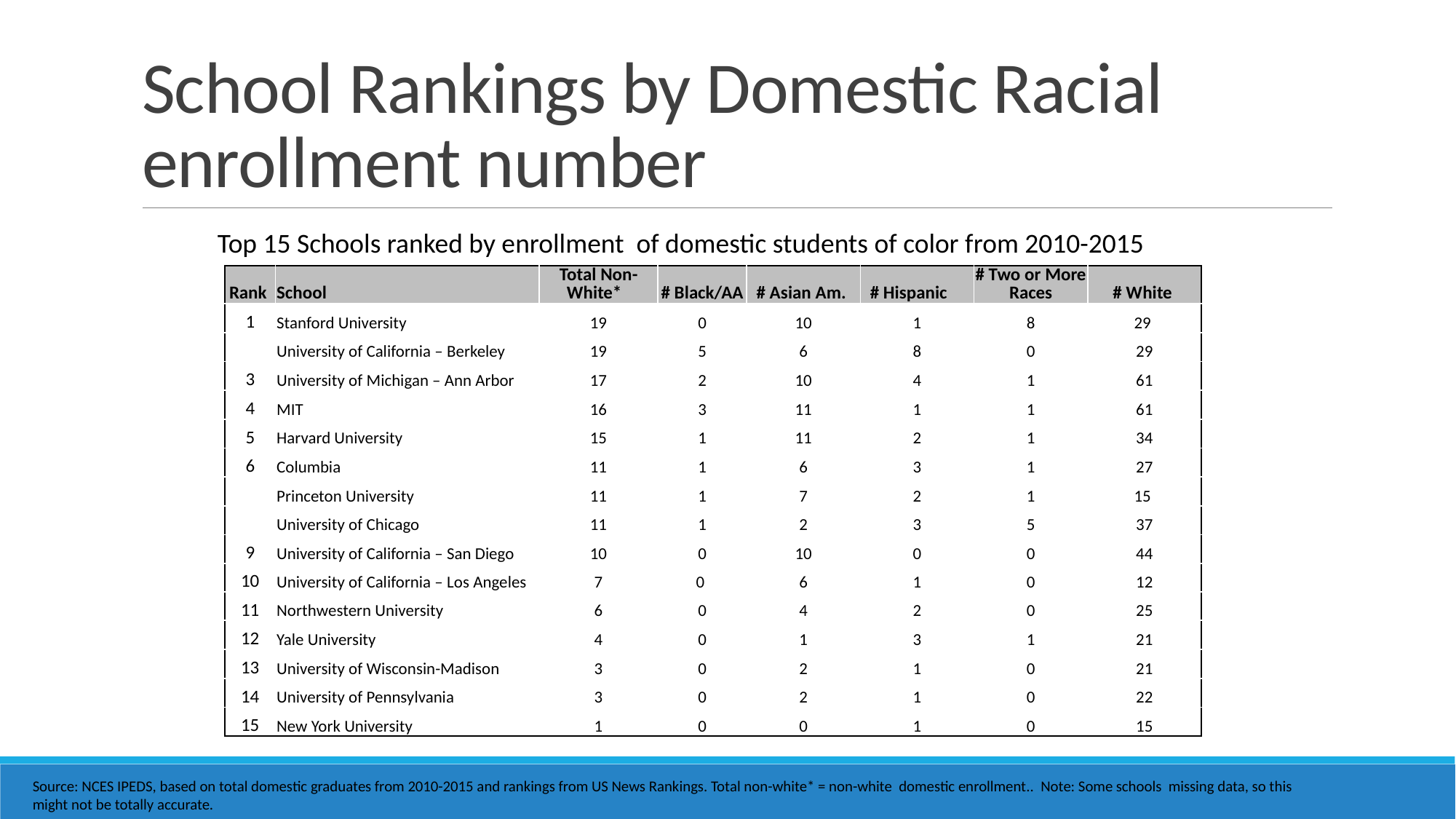

# School Rankings by Domestic Racial enrollment number
Top 15 Schools ranked by enrollment  of domestic students of color from 2010-2015
| Rank | School | Total Non-White\* | # Black/AA | # Asian Am. | # Hispanic | # Two or More Races | # White |
| --- | --- | --- | --- | --- | --- | --- | --- |
| 1 | Stanford University | 19 | 0 | 10 | 1 | 8 | 29 |
|  | University of California – Berkeley | 19 | 5 | 6 | 8 | 0 | 29 |
| 3 | University of Michigan – Ann Arbor | 17 | 2 | 10 | 4 | 1 | 61 |
| 4 | MIT | 16 | 3 | 11 | 1 | 1 | 61 |
| 5 | Harvard University | 15 | 1 | 11 | 2 | 1 | 34 |
| 6 | Columbia | 11 | 1 | 6 | 3 | 1 | 27 |
|  | Princeton University | 11 | 1 | 7 | 2 | 1 | 15 |
|  | University of Chicago | 11 | 1 | 2 | 3 | 5 | 37 |
| 9 | University of California – San Diego | 10 | 0 | 10 | 0 | 0 | 44 |
| 10 | University of California – Los Angeles | 7 | 0 | 6 | 1 | 0 | 12 |
| 11 | Northwestern University | 6 | 0 | 4 | 2 | 0 | 25 |
| 12 | Yale University | 4 | 0 | 1 | 3 | 1 | 21 |
| 13 | University of Wisconsin-Madison | 3 | 0 | 2 | 1 | 0 | 21 |
| 14 | University of Pennsylvania | 3 | 0 | 2 | 1 | 0 | 22 |
| 15 | New York University | 1 | 0 | 0 | 1 | 0 | 15 |
Source: NCES IPEDS, based on total domestic graduates from 2010-2015 and rankings from US News Rankings. Total non-white* = non-white  domestic enrollment..  Note: Some schools  missing data, so this might not be totally accurate.